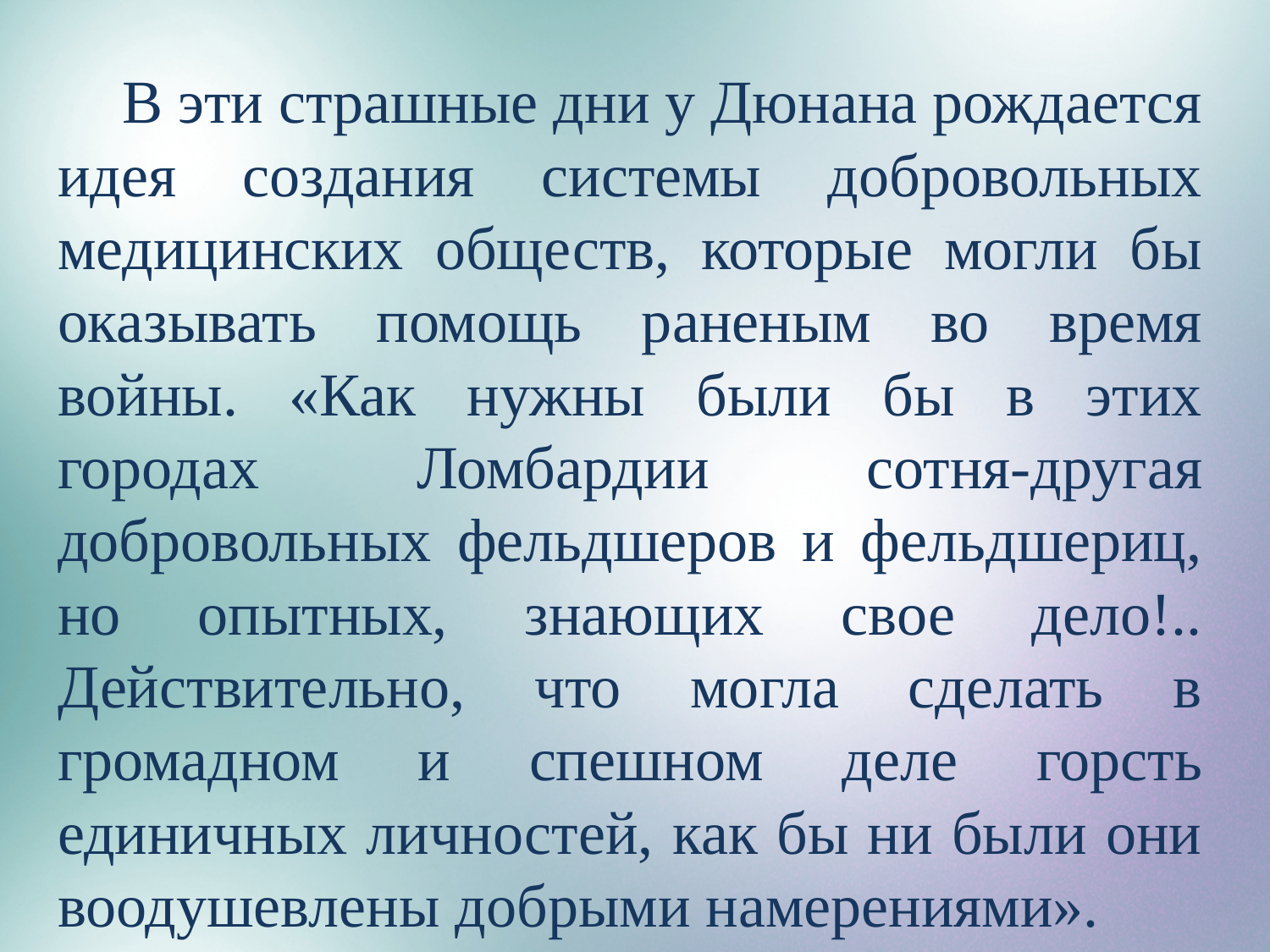

В эти страшные дни у Дюнана рождается идея создания системы добровольных медицинских обществ, которые могли бы оказывать помощь раненым во время войны. «Как нужны были бы в этих городах Ломбардии сотня-другая добровольных фельдшеров и фельдшериц, но опытных, знающих свое дело!.. Действительно, что могла сделать в громадном и спешном деле горсть единичных личностей, как бы ни были они воодушевлены добрыми намерениями».